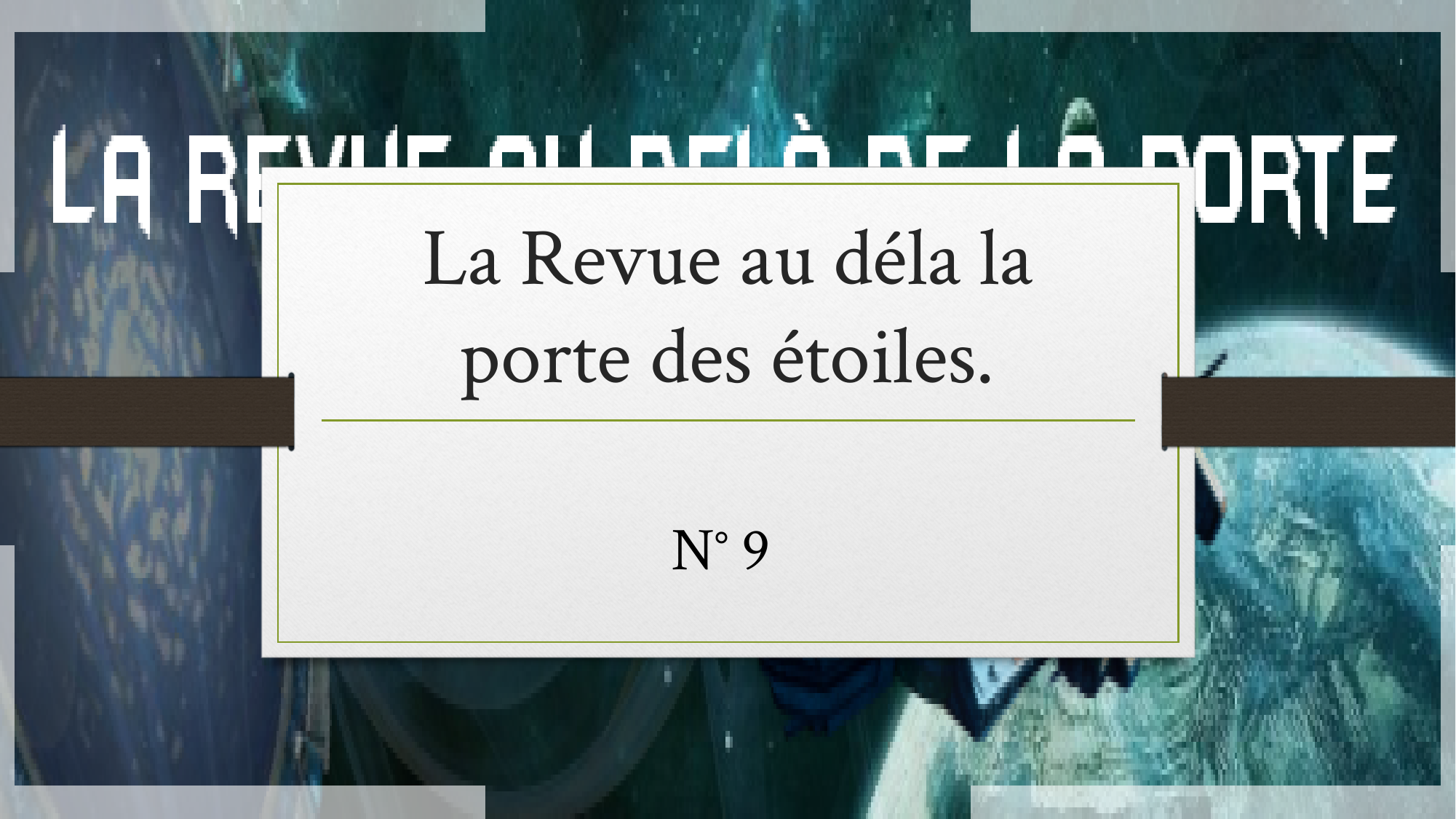

# La Revue au déla la porte des étoiles.

N° 9